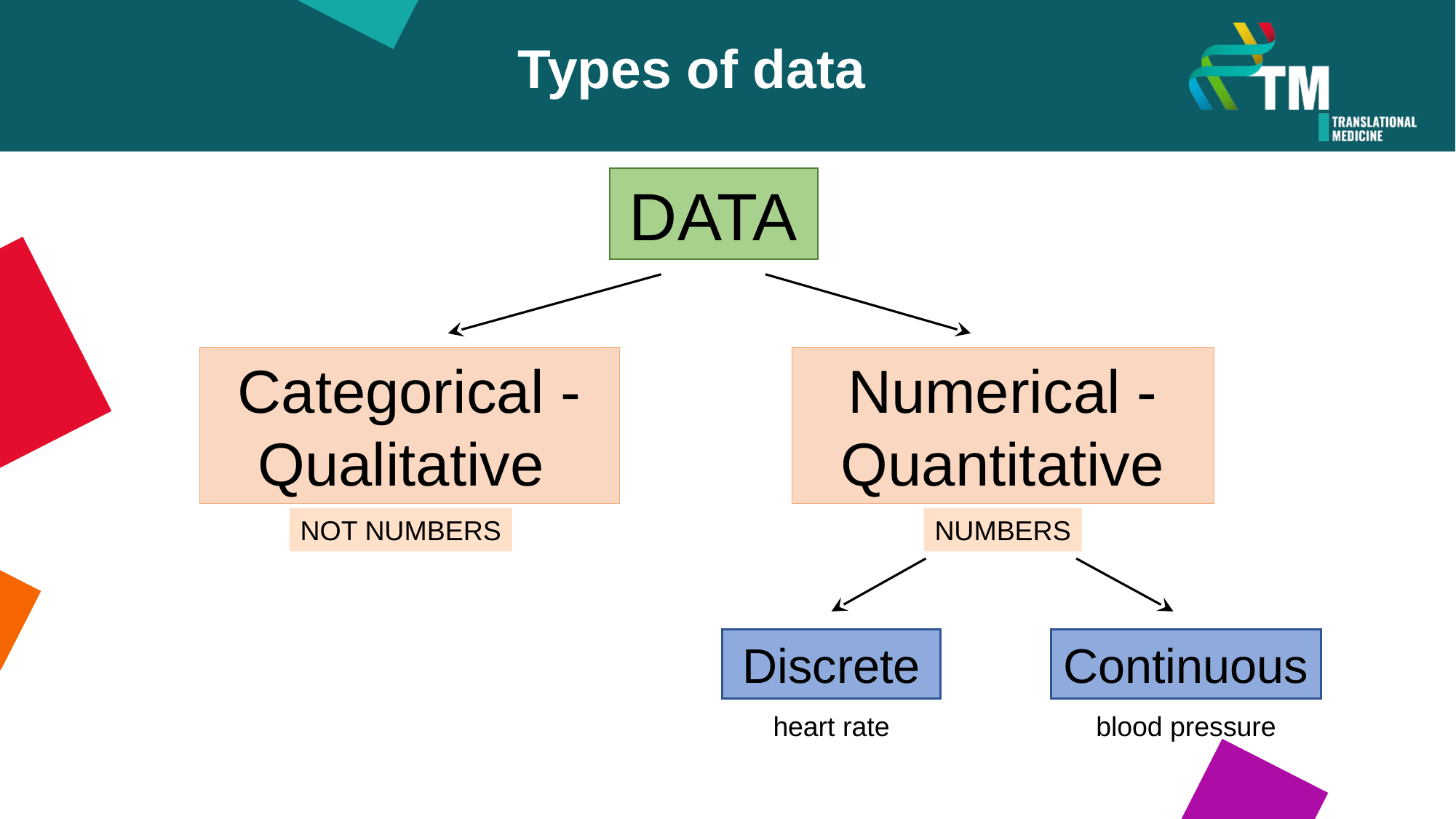

Types of data
DATA
Numerical - Quantitative
Categorical - Qualitative
NOT NUMBERS
NUMBERS
Discrete
Continuous
heart rate
blood pressure